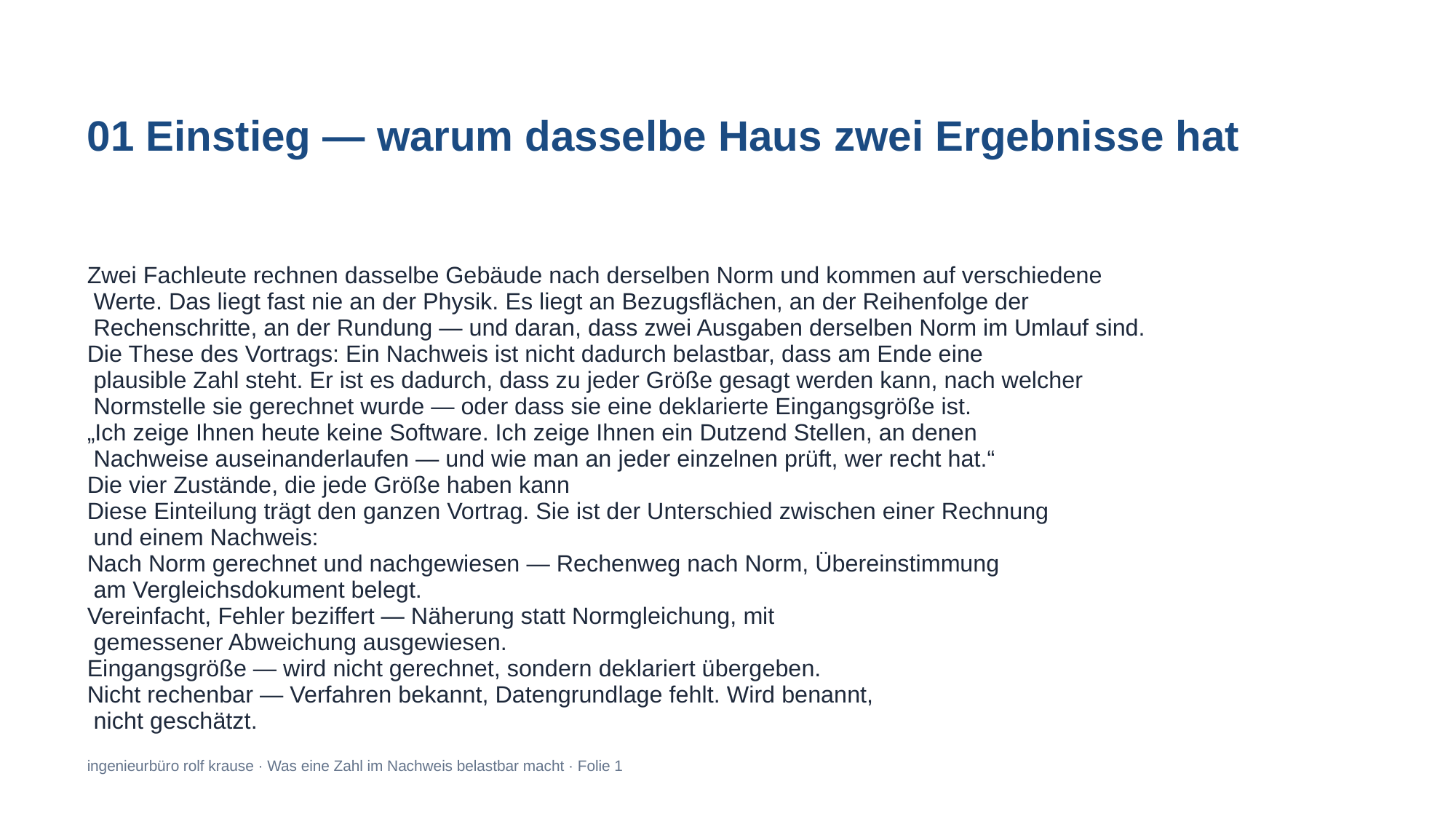

01 Einstieg — warum dasselbe Haus zwei Ergebnisse hat
Zwei Fachleute rechnen dasselbe Gebäude nach derselben Norm und kommen auf verschiedene
 Werte. Das liegt fast nie an der Physik. Es liegt an Bezugsflächen, an der Reihenfolge der
 Rechenschritte, an der Rundung — und daran, dass zwei Ausgaben derselben Norm im Umlauf sind.
Die These des Vortrags: Ein Nachweis ist nicht dadurch belastbar, dass am Ende eine
 plausible Zahl steht. Er ist es dadurch, dass zu jeder Größe gesagt werden kann, nach welcher
 Normstelle sie gerechnet wurde — oder dass sie eine deklarierte Eingangsgröße ist.
„Ich zeige Ihnen heute keine Software. Ich zeige Ihnen ein Dutzend Stellen, an denen
 Nachweise auseinanderlaufen — und wie man an jeder einzelnen prüft, wer recht hat.“
Die vier Zustände, die jede Größe haben kann
Diese Einteilung trägt den ganzen Vortrag. Sie ist der Unterschied zwischen einer Rechnung
 und einem Nachweis:
Nach Norm gerechnet und nachgewiesen — Rechenweg nach Norm, Übereinstimmung
 am Vergleichsdokument belegt.
Vereinfacht, Fehler beziffert — Näherung statt Normgleichung, mit
 gemessener Abweichung ausgewiesen.
Eingangsgröße — wird nicht gerechnet, sondern deklariert übergeben.
Nicht rechenbar — Verfahren bekannt, Datengrundlage fehlt. Wird benannt,
 nicht geschätzt.
ingenieurbüro rolf krause · Was eine Zahl im Nachweis belastbar macht · Folie 1